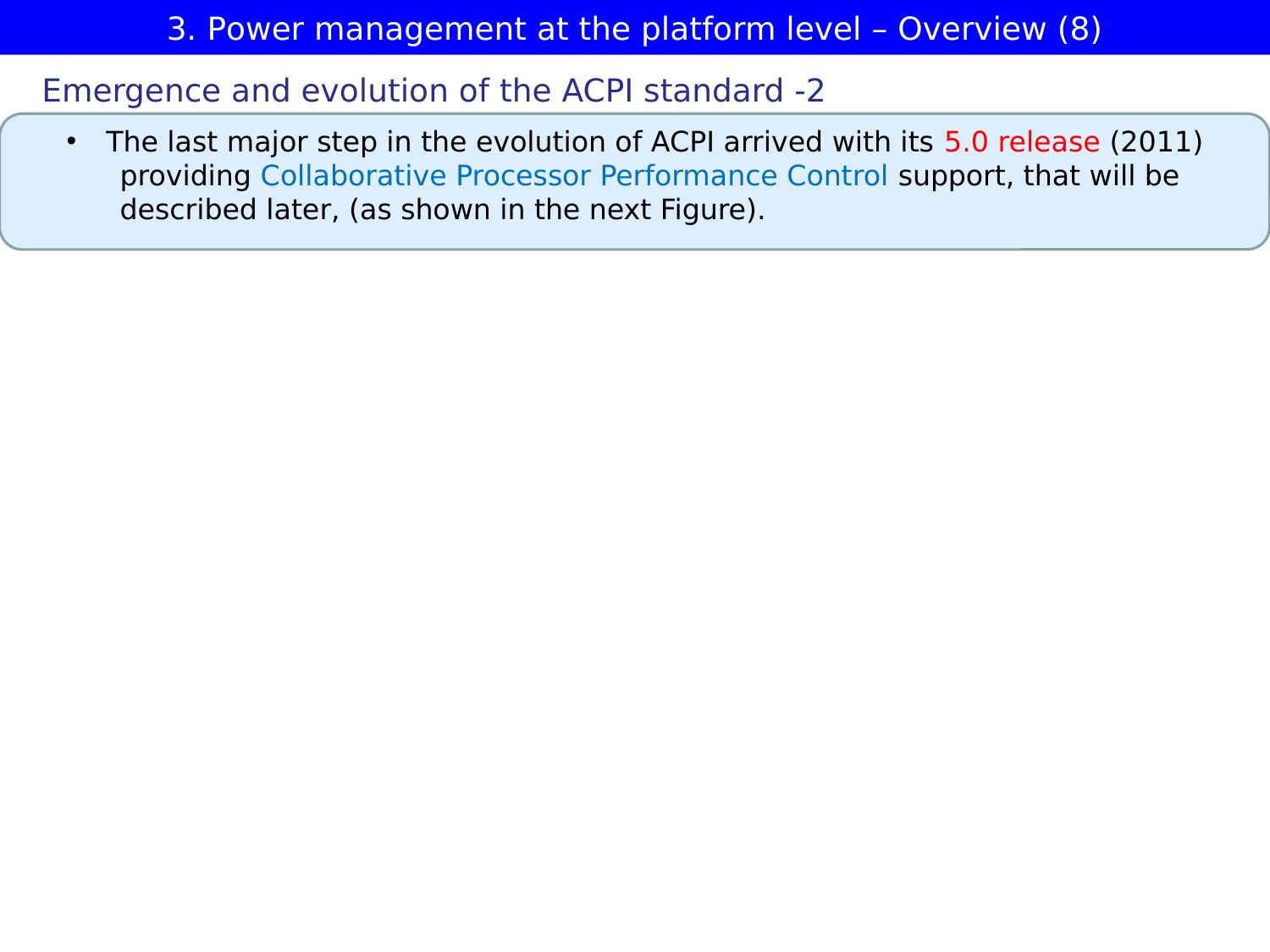

# 3. Power management at the platform level – Overview (8)
Emergence and evolution of the ACPI standard -2

The last major step in the evolution of ACPI arrived with its 5.0 release (2011)
      providing Collaborative Processor Performance Control support, that will be
      described later, (as shown in the next Figure).